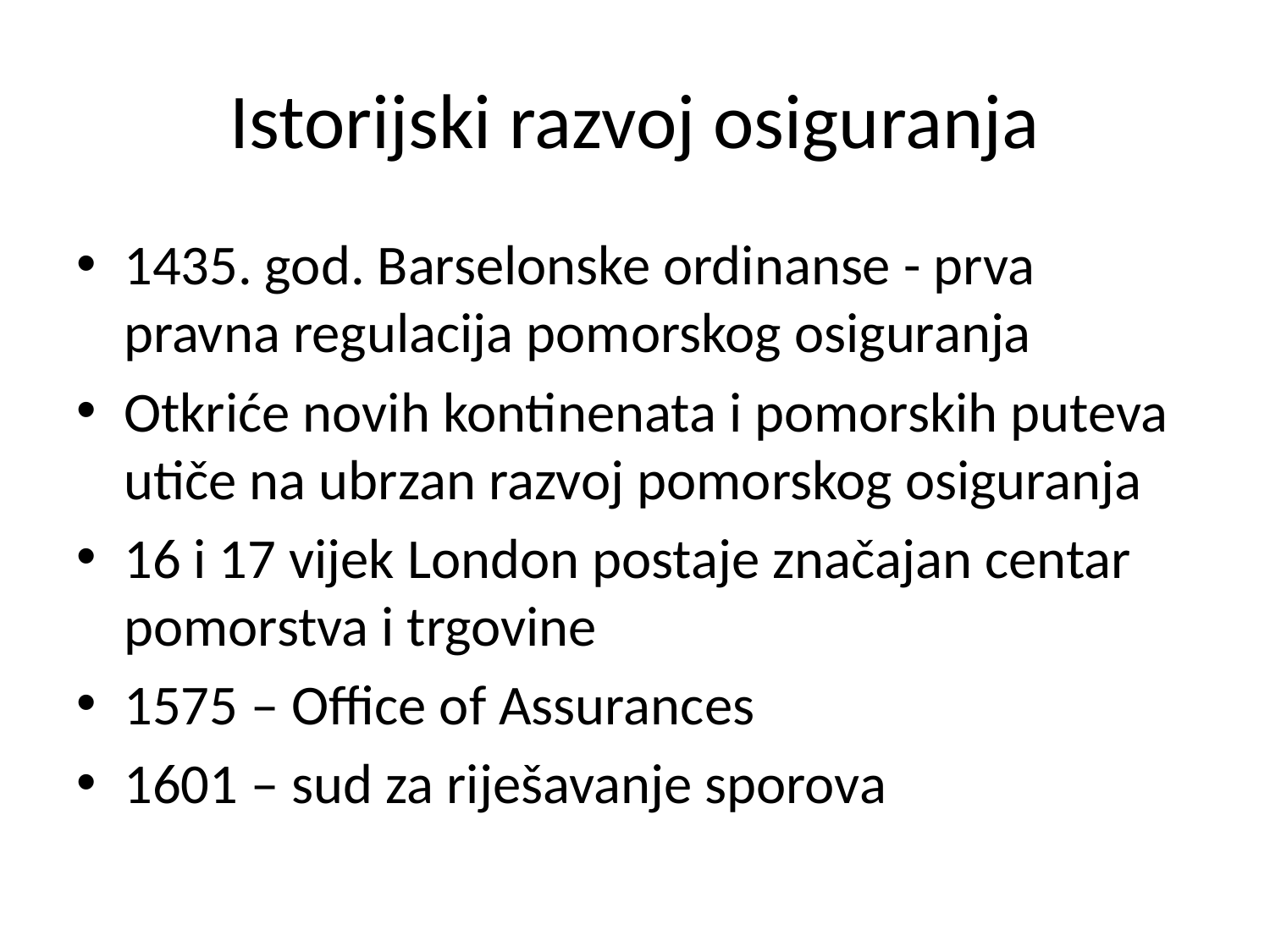

# Istorijski razvoj osiguranja
1435. god. Barselonske ordinanse - prva pravna regulacija pomorskog osiguranja
Otkriće novih kontinenata i pomorskih puteva utiče na ubrzan razvoj pomorskog osiguranja
16 i 17 vijek London postaje značajan centar pomorstva i trgovine
1575 – Office of Assurances
1601 – sud za riješavanje sporova